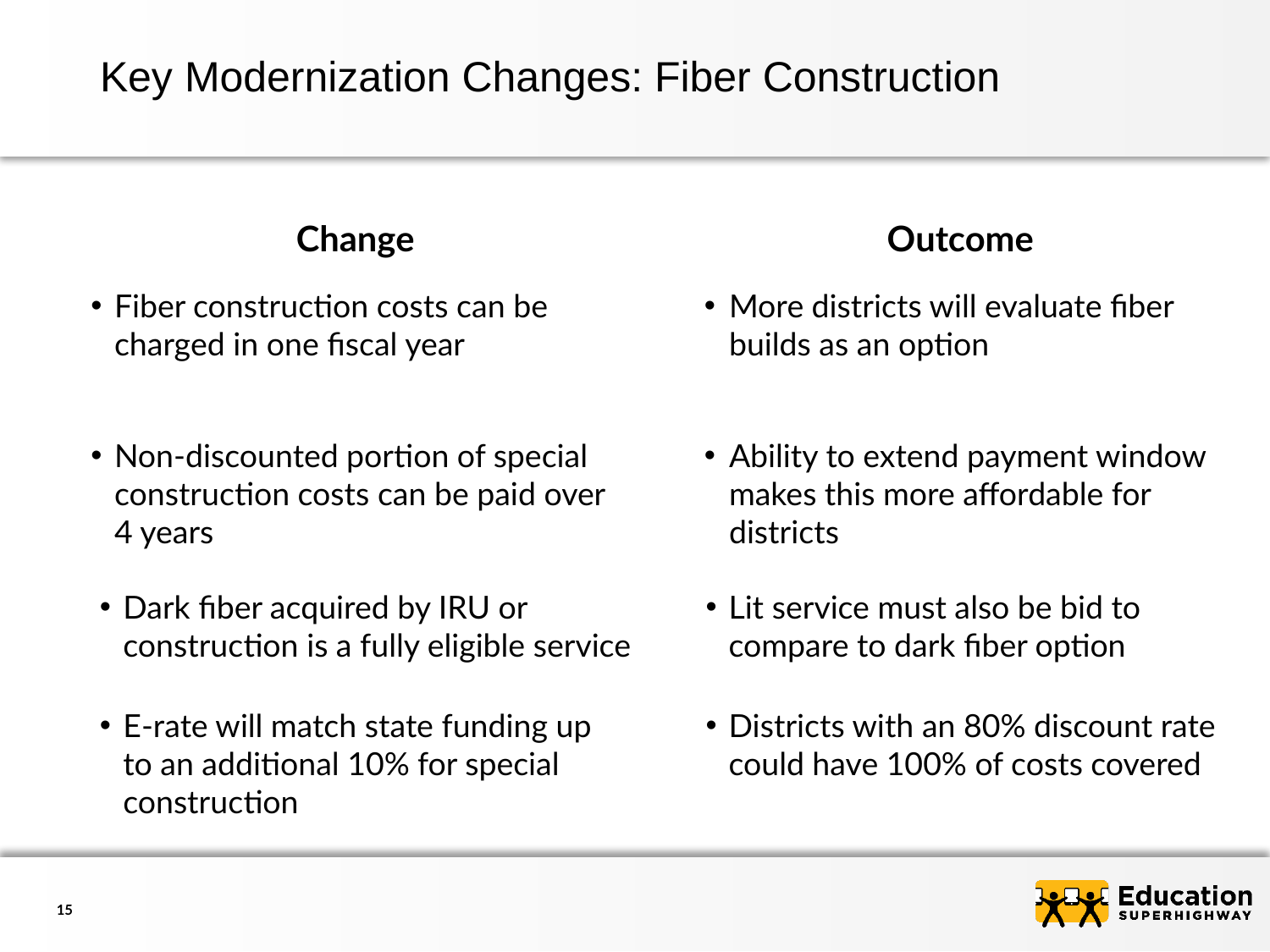

# Key Modernization Changes: Fiber Construction
Change
Outcome
Fiber construction costs can be charged in one fiscal year
More districts will evaluate fiber builds as an option
Non-discounted portion of special construction costs can be paid over 4 years
Ability to extend payment window makes this more affordable for districts
Dark fiber acquired by IRU or construction is a fully eligible service
Lit service must also be bid to compare to dark fiber option
E-rate will match state funding up to an additional 10% for special construction
Districts with an 80% discount rate could have 100% of costs covered
15